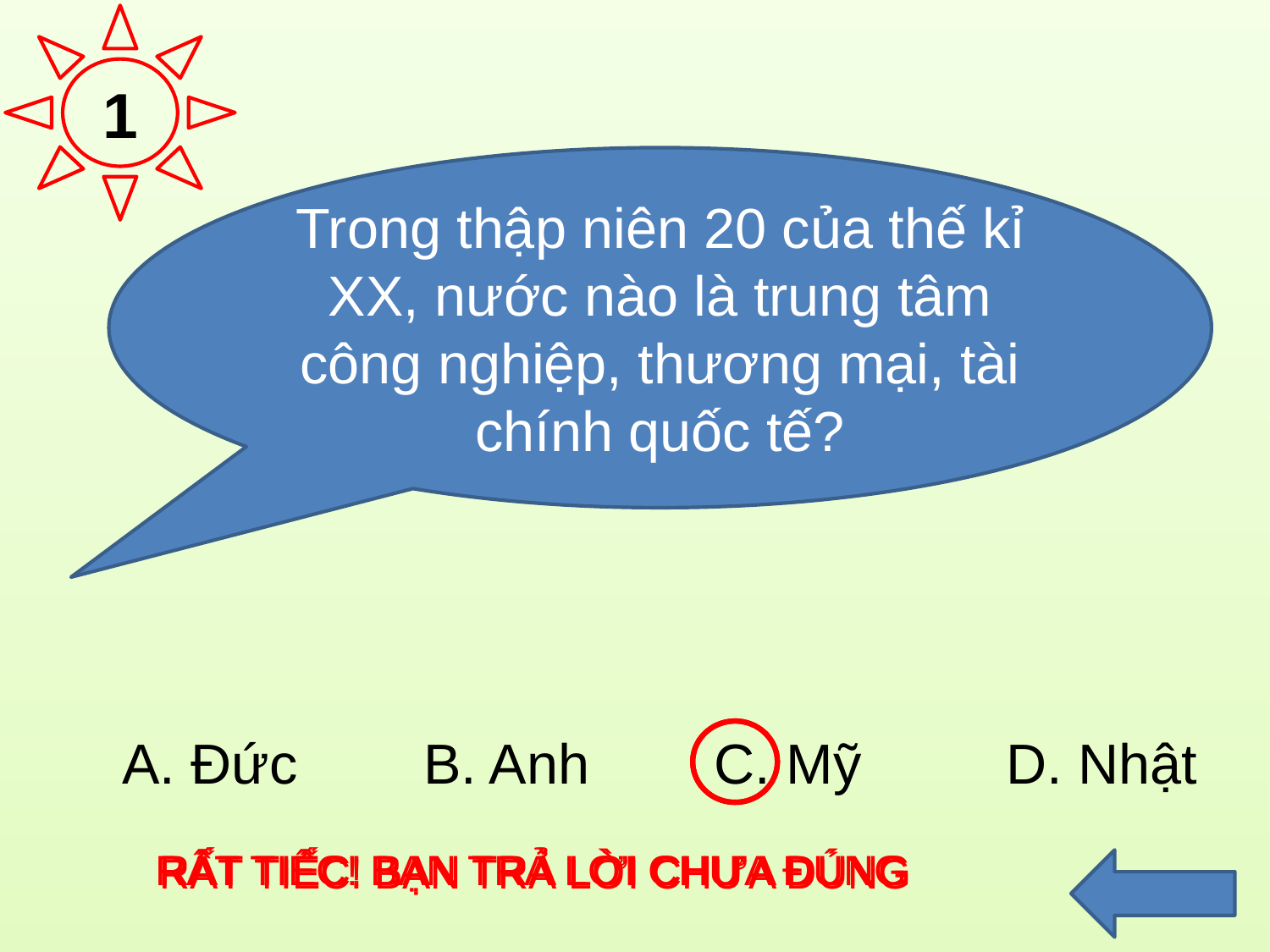

1
Trong thập niên 20 của thế kỉ XX, nước nào là trung tâm công nghiệp, thương mại, tài chính quốc tế?
A. Đức
B. Anh

C. Mỹ
D. Nhật
RẤT TIẾC! BẠN TRẢ LỜI CHƯA ĐÚNG
RẤT TIẾC! BẠN TRẢ LỜI CHƯA ĐÚNG
RẤT TIẾC! BẠN TRẢ LỜI CHƯA ĐÚNG